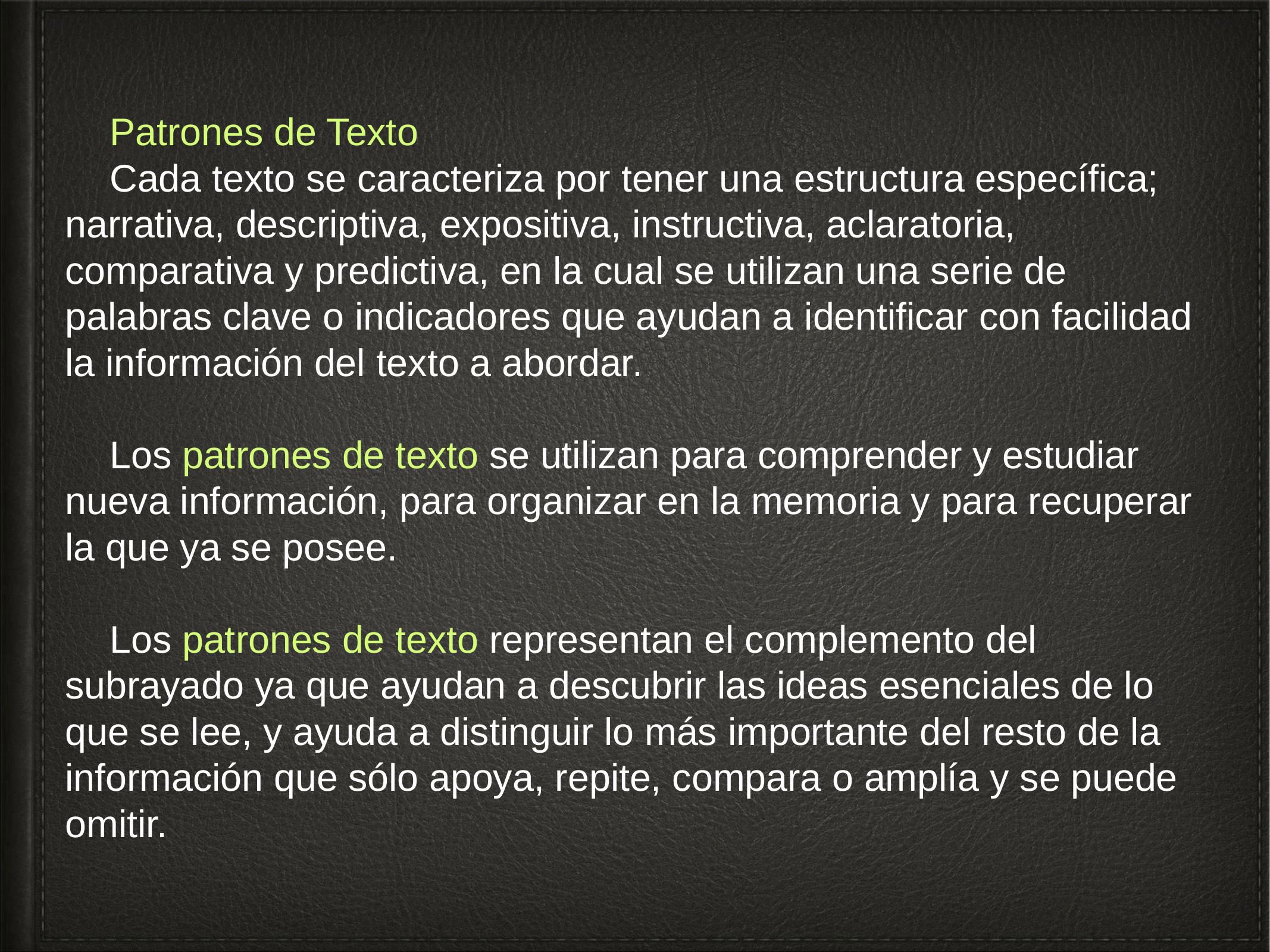

Patrones de Texto
Cada texto se caracteriza por tener una estructura específica; narrativa, descriptiva, expositiva, instructiva, aclaratoria, comparativa y predictiva, en la cual se utilizan una serie de palabras clave o indicadores que ayudan a identificar con facilidad la información del texto a abordar.

Los patrones de texto se utilizan para comprender y estudiar nueva información, para organizar en la memoria y para recuperar la que ya se posee.

Los patrones de texto representan el complemento del subrayado ya que ayudan a descubrir las ideas esenciales de lo que se lee, y ayuda a distinguir lo más importante del resto de la información que sólo apoya, repite, compara o amplía y se puede omitir.